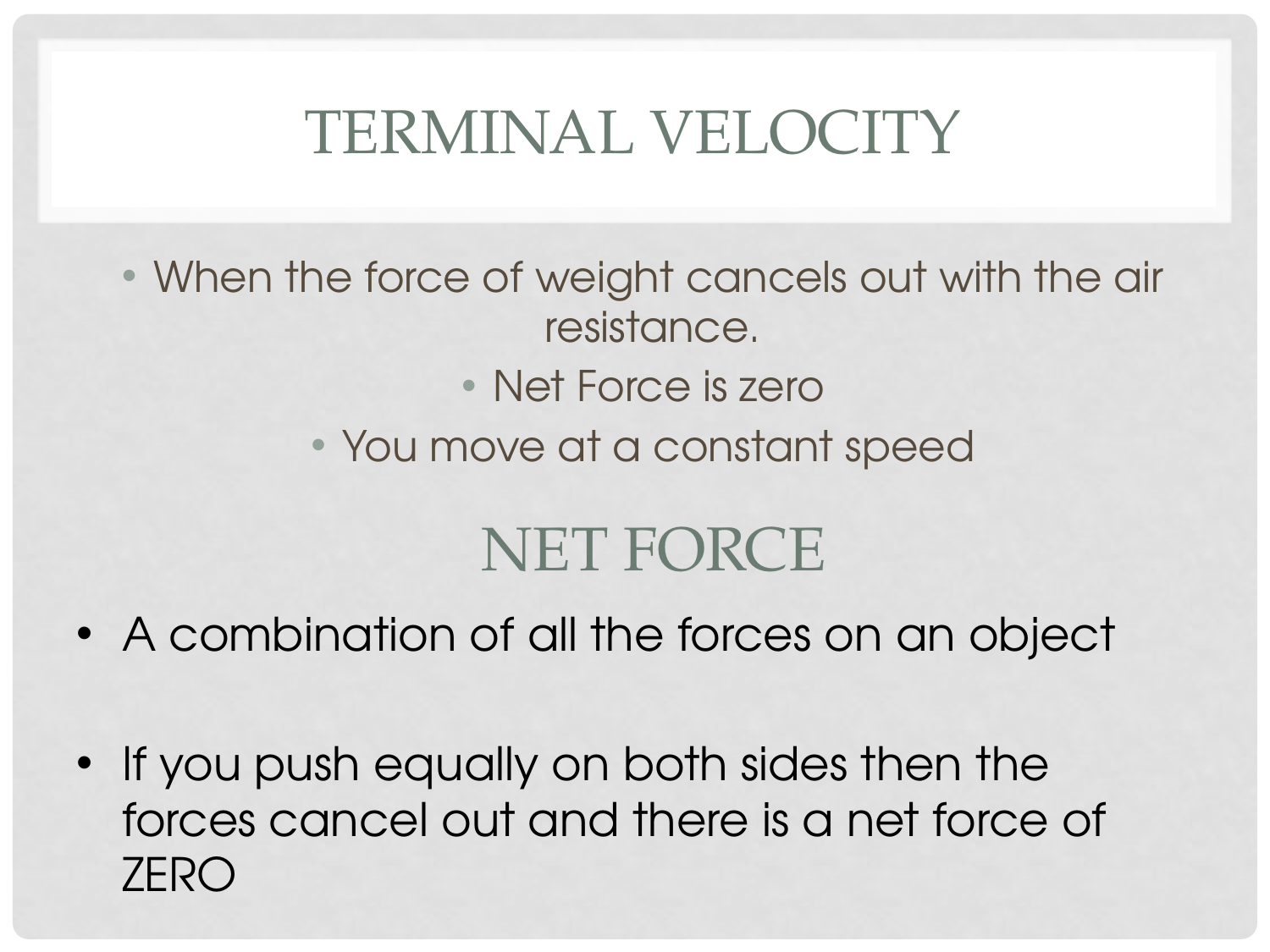

# Terminal velocity
When the force of weight cancels out with the air resistance.
Net Force is zero
You move at a constant speed
Net Force
A combination of all the forces on an object

If you push equally on both sides then the forces cancel out and there is a net force of ZERO